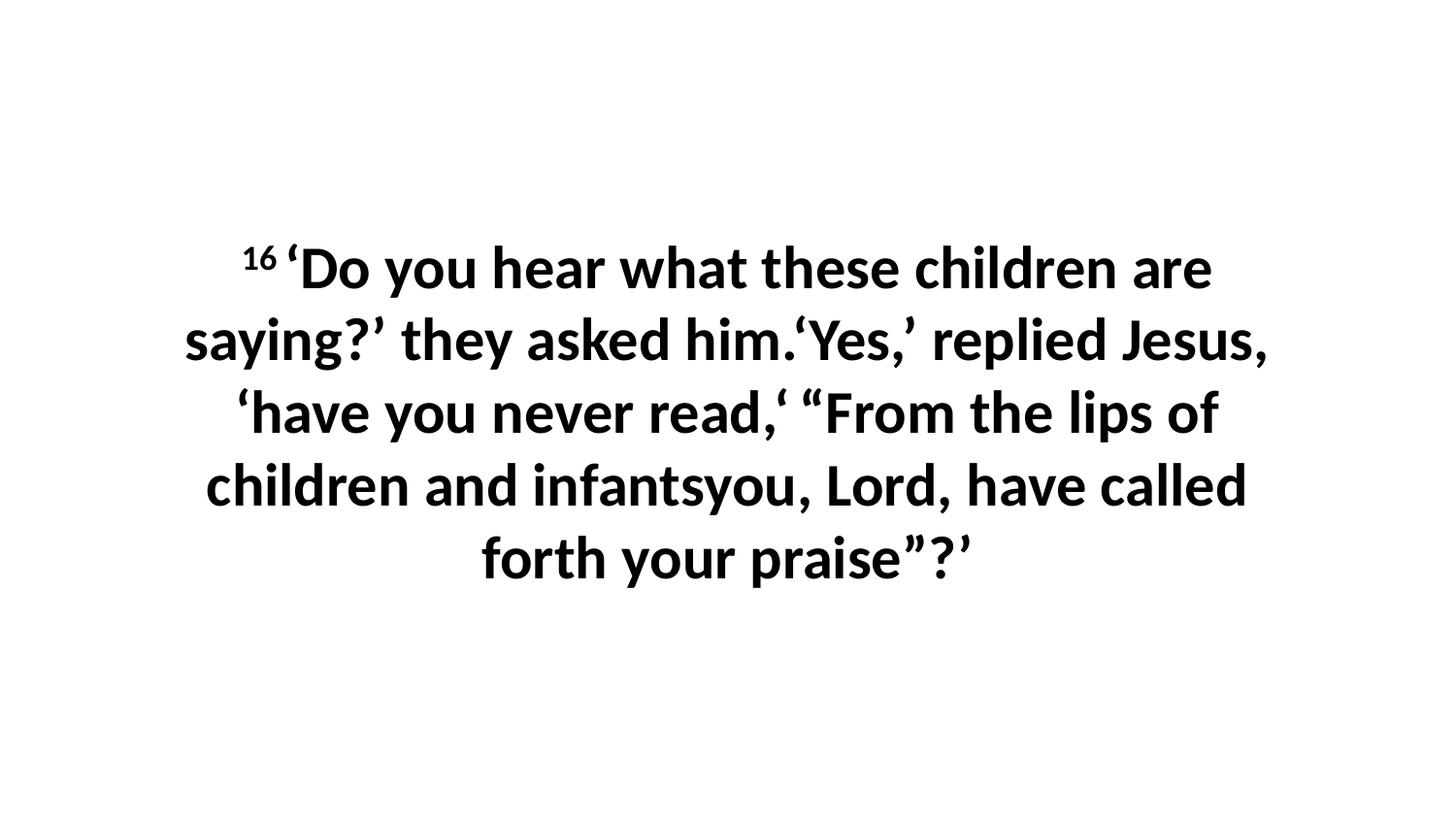

16 ‘Do you hear what these children are saying?’ they asked him.‘Yes,’ replied Jesus, ‘have you never read,‘ “From the lips of children and infantsyou, Lord, have called forth your praise”?’